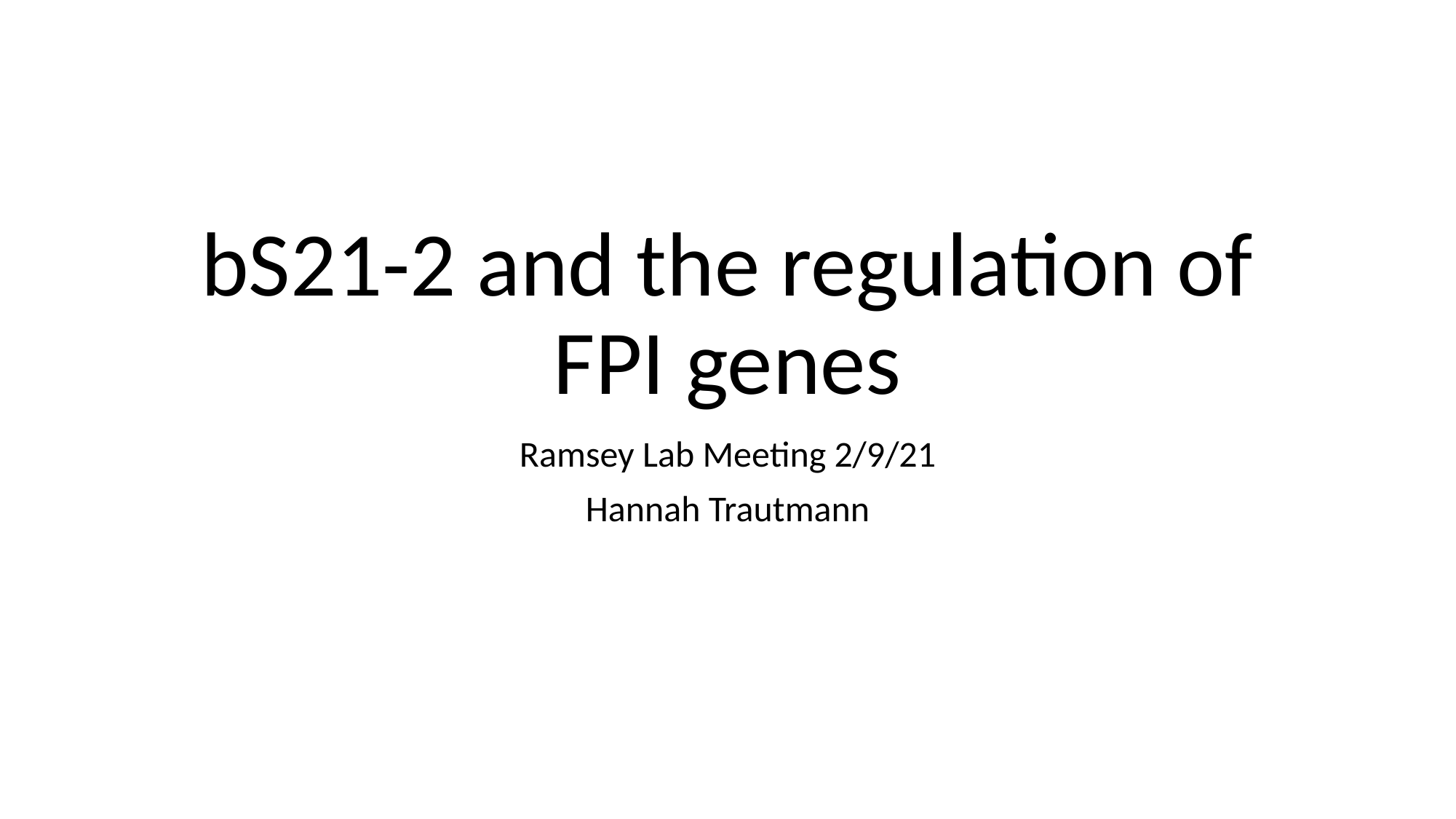

# bS21-2 and the regulation of FPI genes
Ramsey Lab Meeting 2/9/21
Hannah Trautmann